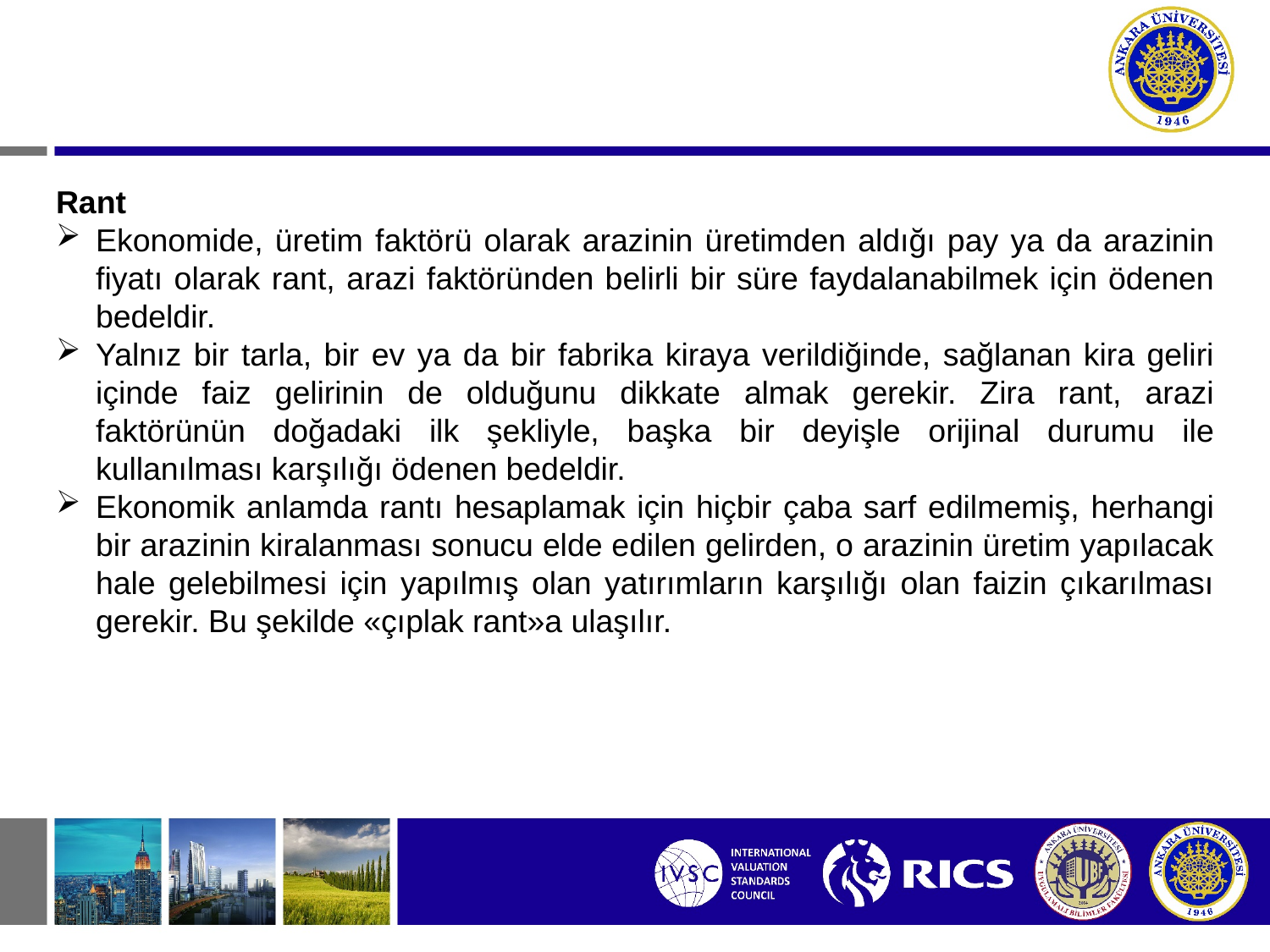

Rant
Ekonomide, üretim faktörü olarak arazinin üretimden aldığı pay ya da arazinin fiyatı olarak rant, arazi faktöründen belirli bir süre faydalanabilmek için ödenen bedeldir.
Yalnız bir tarla, bir ev ya da bir fabrika kiraya verildiğinde, sağlanan kira geliri içinde faiz gelirinin de olduğunu dikkate almak gerekir. Zira rant, arazi faktörünün doğadaki ilk şekliyle, başka bir deyişle orijinal durumu ile kullanılması karşılığı ödenen bedeldir.
Ekonomik anlamda rantı hesaplamak için hiçbir çaba sarf edilmemiş, herhangi bir arazinin kiralanması sonucu elde edilen gelirden, o arazinin üretim yapılacak hale gelebilmesi için yapılmış olan yatırımların karşılığı olan faizin çıkarılması gerekir. Bu şekilde «çıplak rant»a ulaşılır.